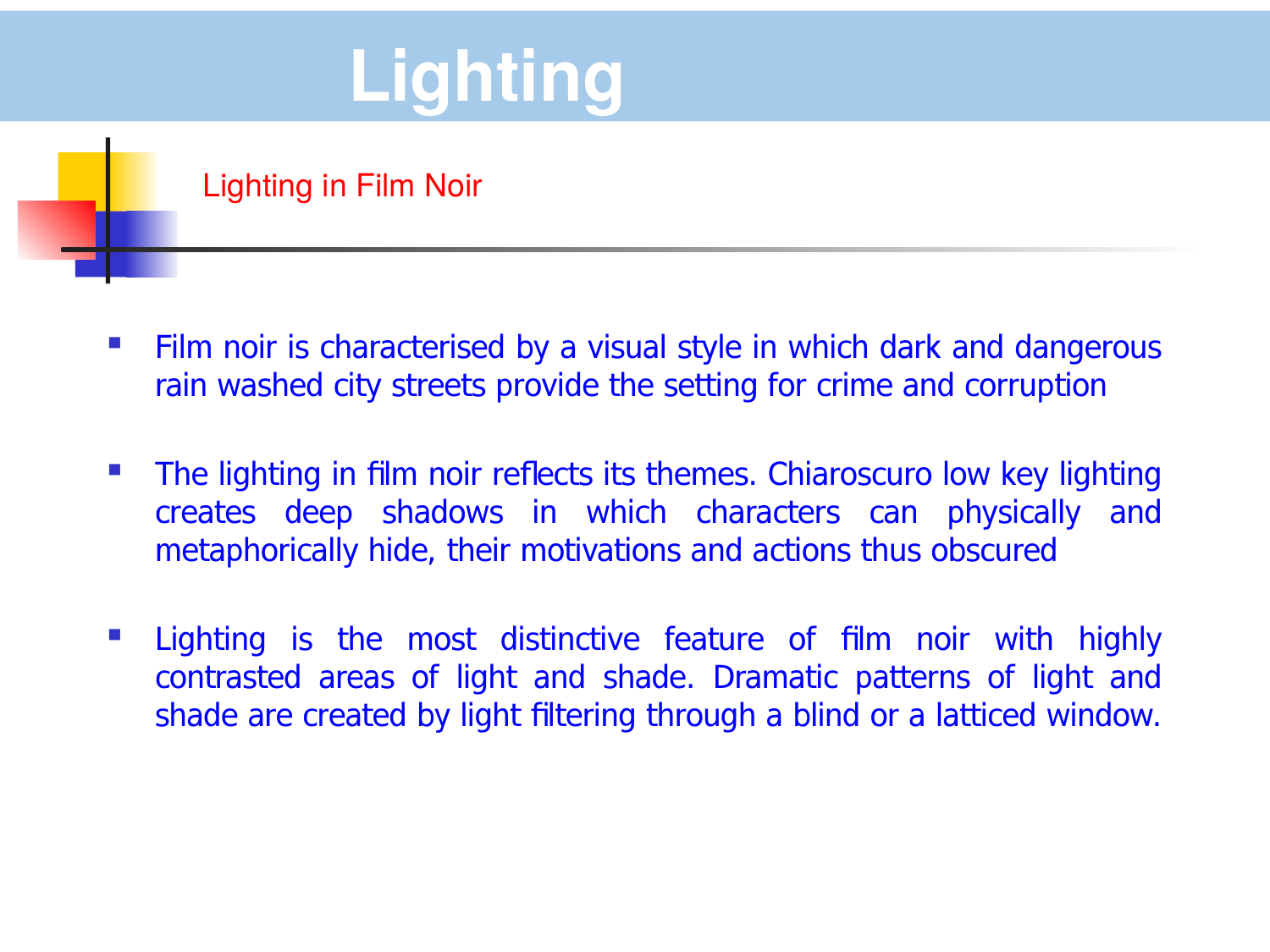

# Lighting
Lighting in Film Noir

Film noir is characterised by a visual style in which dark and dangerous rain washed city streets provide the setting for crime and corruption

The lighting in film noir reflects its themes. Chiaroscuro low key lighting creates deep shadows in which characters can physically and metaphorically hide, their motivations and actions thus obscured

Lighting is the most distinctive feature of film noir with highly contrasted areas of light and shade. Dramatic patterns of light and shade are created by light filtering through a blind or a latticed window.